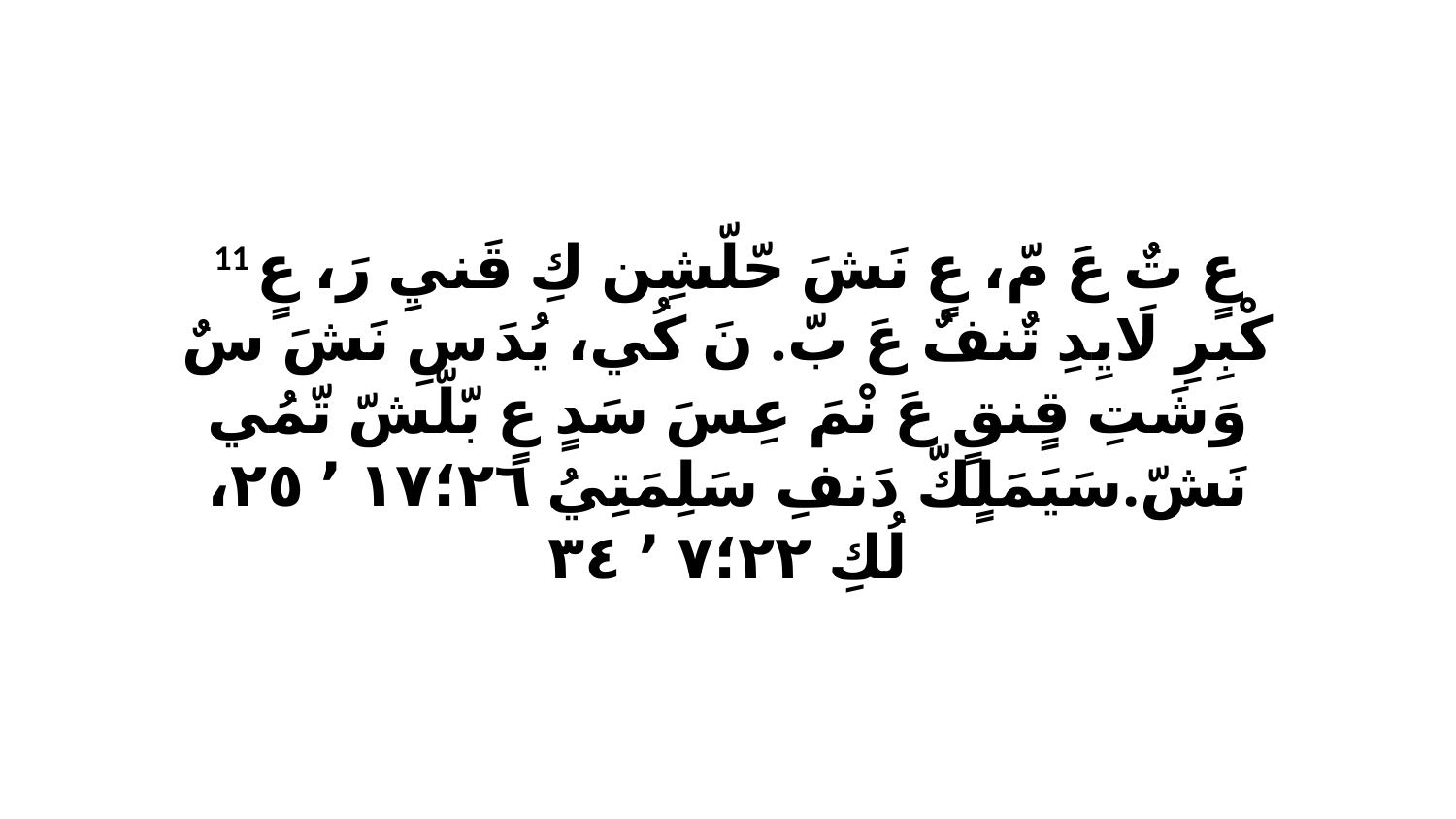

11 عٍ تٌ عَ مّ، عٍ نَشَ حّلّشِن كِ قَنيِ رَ، عٍ كْبِرِ لَايِدِ تٌنفٌ عَ بّ. نَ كُي، يُدَ سِ نَشَ سٌ وَشَتِ قٍنقٍ عَ نْمَ عِسَ سَدٍ عٍ بّلّشّ تّمُي نَشّ.سَيَمَلٍكّ دَنفِ سَلِمَتِيُ ٢٦‏؛١٧ ٬ ٢٥، لُكِ ٢٢‏؛٧ ٬ ٣٤